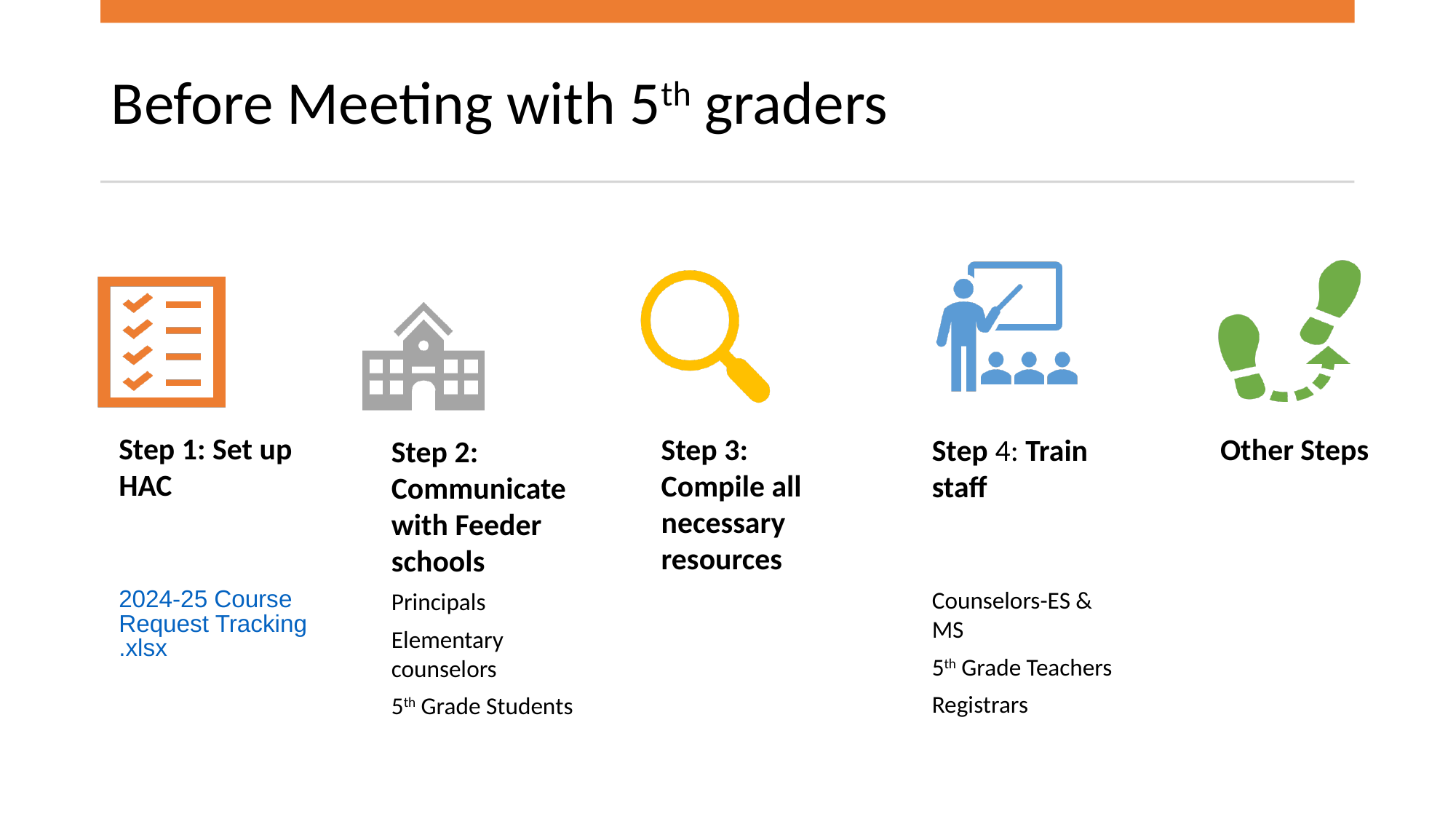

# Before Meeting with 5th graders
Step 1: Set up HAC
2024-25 Course Request Tracking.xlsx
Step 2: Communicate with Feeder schools
Principals
Elementary counselors
5th Grade Students
Step 3: Compile all necessary resources
Step 4: Train staff
Counselors-ES & MS
5th Grade Teachers
Registrars
Other Steps